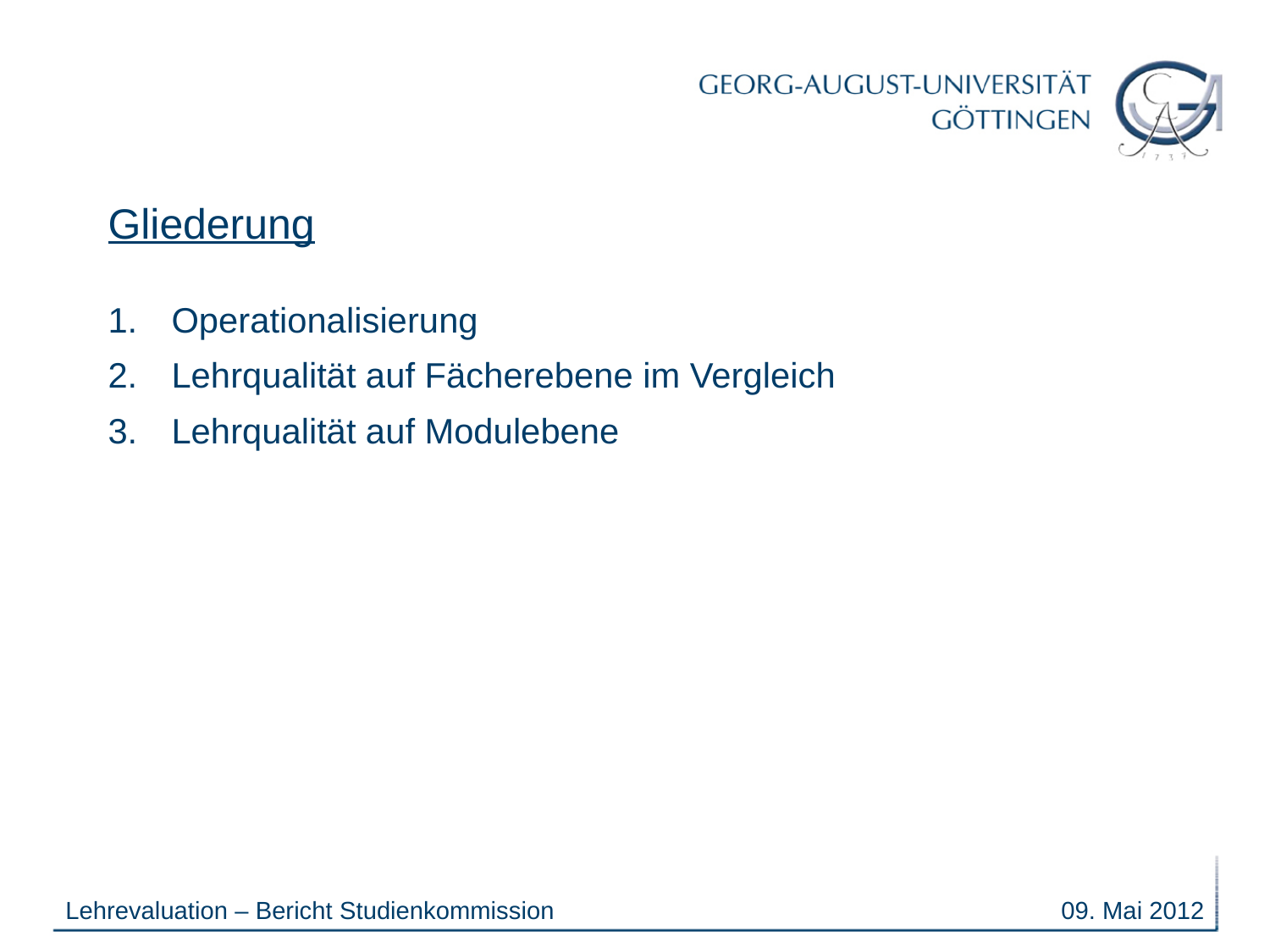

# Gliederung
Operationalisierung
Lehrqualität auf Fächerebene im Vergleich
Lehrqualität auf Modulebene
Lehrevaluation – Bericht Studienkommission
09. Mai 2012